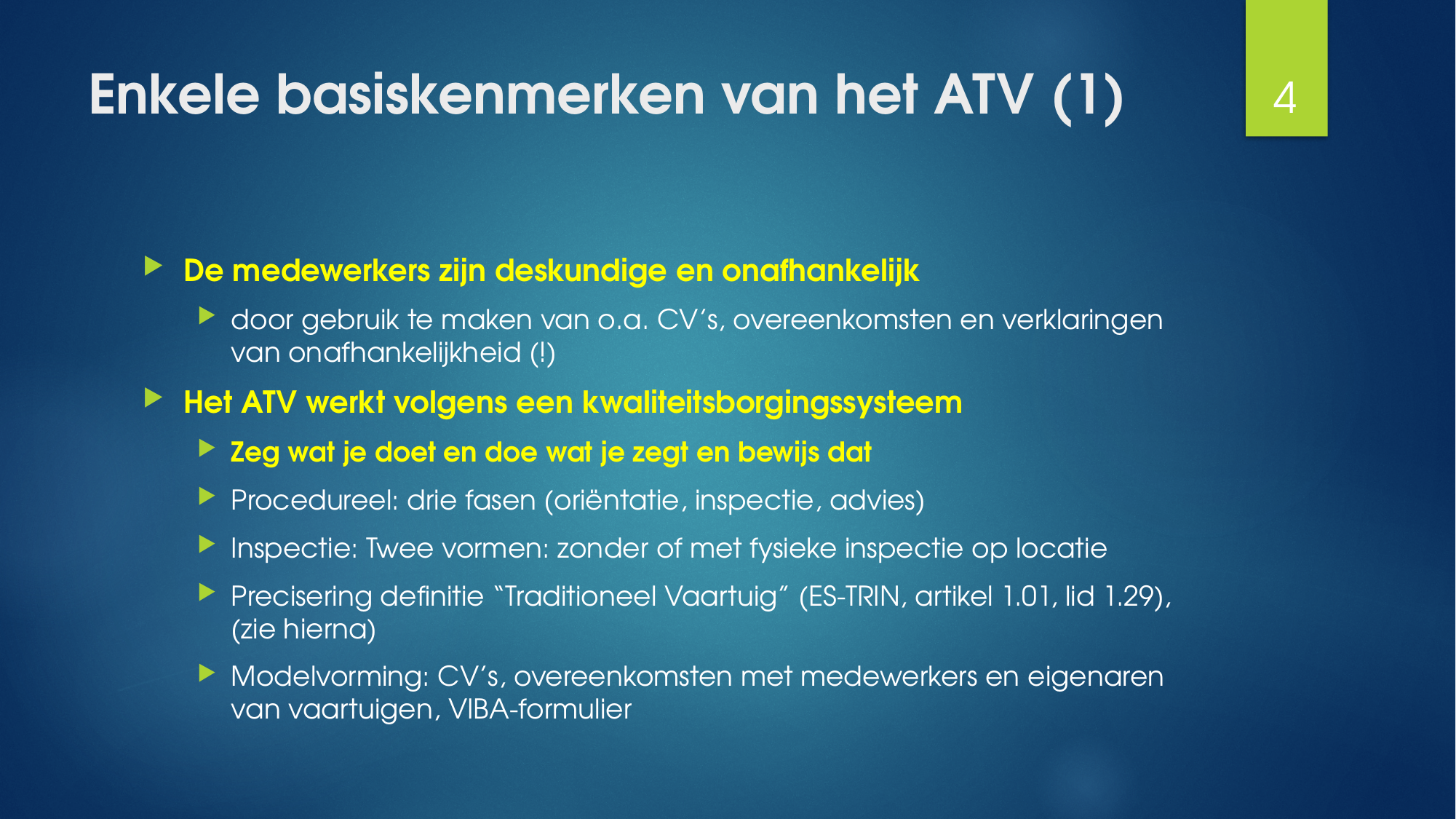

4
# Enkele basiskenmerken van het ATV (1)
De medewerkers zijn deskundige en onafhankelijk
door gebruik te maken van o.a. CV’s, overeenkomsten en verklaringen van onafhankelijkheid (!)
Het ATV werkt volgens een kwaliteitsborgingssysteem
Zeg wat je doet en doe wat je zegt en bewijs dat
Procedureel: drie fasen (oriëntatie, inspectie, advies)
Inspectie: Twee vormen: zonder of met fysieke inspectie op locatie
Precisering definitie “Traditioneel Vaartuig” (ES-TRIN, artikel 1.01, lid 1.29), (zie hierna)
Modelvorming: CV’s, overeenkomsten met medewerkers en eigenaren van vaartuigen, VIBA-formulier